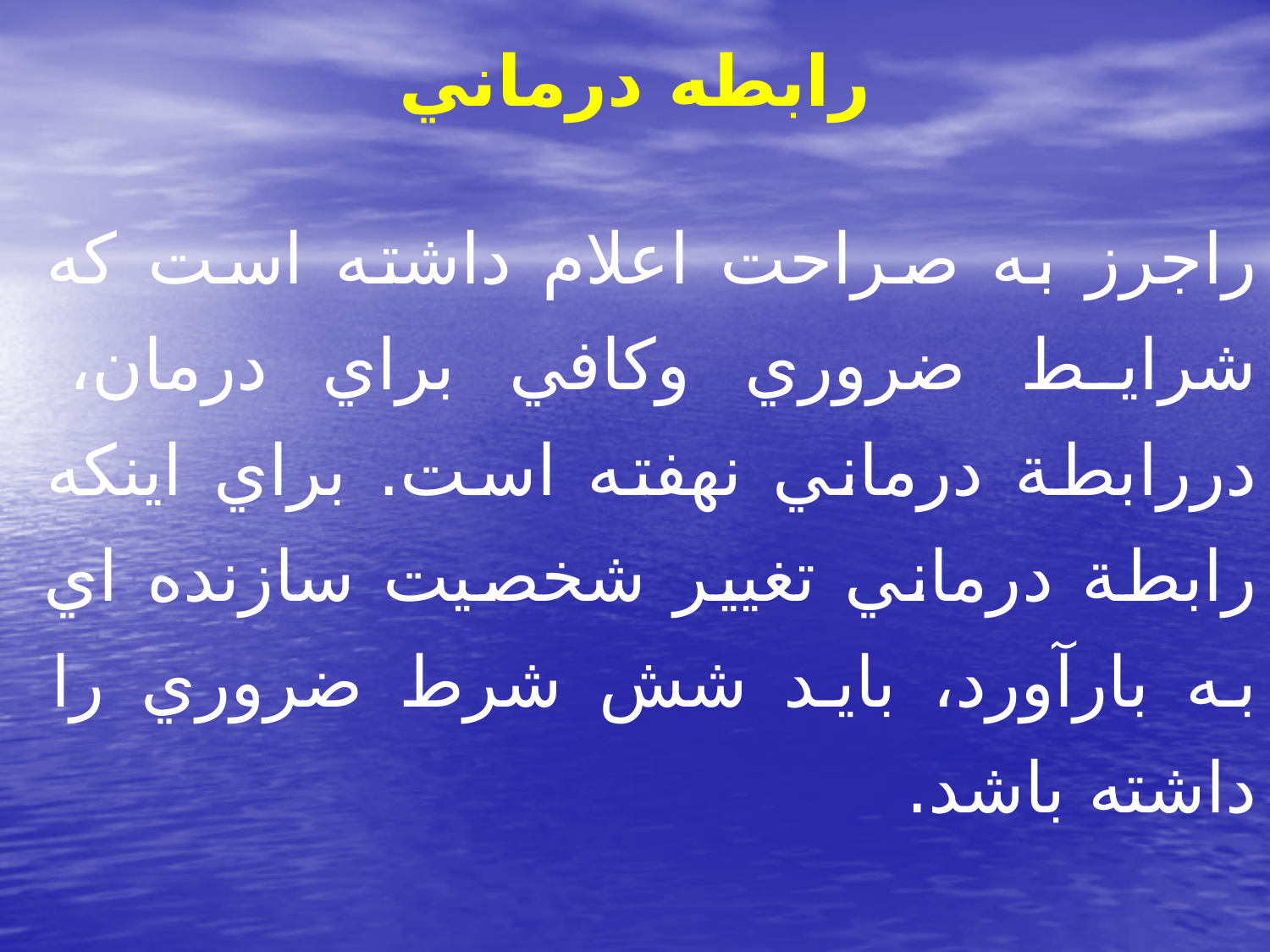

# رابطه درماني
راجرز به صراحت اعلام داشته است كه شرايط ضروري وكافي براي درمان، دررابطة درماني نهفته است. براي اينكه رابطة درماني تغيير شخصيت سازنده اي به بارآورد، بايد شش شرط ضروري را داشته باشد.